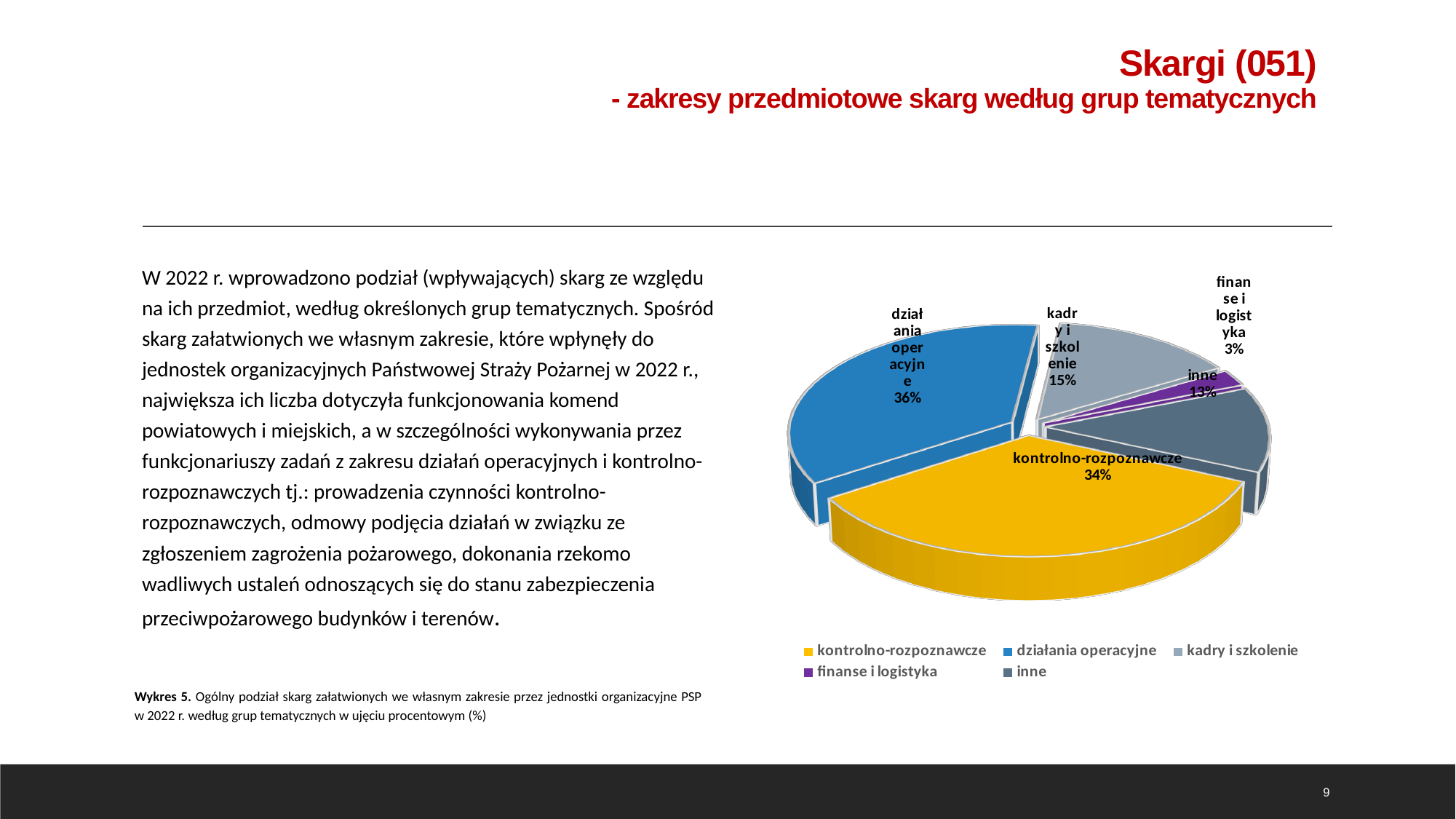

# Skargi (051) - zakresy przedmiotowe skarg według grup tematycznych
W 2022 r. wprowadzono podział (wpływających) skarg ze względu na ich przedmiot, według określonych grup tematycznych. Spośród skarg załatwionych we własnym zakresie, które wpłynęły do jednostek organizacyjnych Państwowej Straży Pożarnej w 2022 r., największa ich liczba dotyczyła funkcjonowania komend powiatowych i miejskich, a w szczególności wykonywania przez funkcjonariuszy zadań z zakresu działań operacyjnych i kontrolno-rozpoznawczych tj.: prowadzenia czynności kontrolno-rozpoznawczych, odmowy podjęcia działań w związku ze zgłoszeniem zagrożenia pożarowego, dokonania rzekomo wadliwych ustaleń odnoszących się do stanu zabezpieczenia przeciwpożarowego budynków i terenów.

[unsupported chart]

Wykres 5. Ogólny podział skarg załatwionych we własnym zakresie przez jednostki organizacyjne PSP w 2022 r. według grup tematycznych w ujęciu procentowym (%)
9